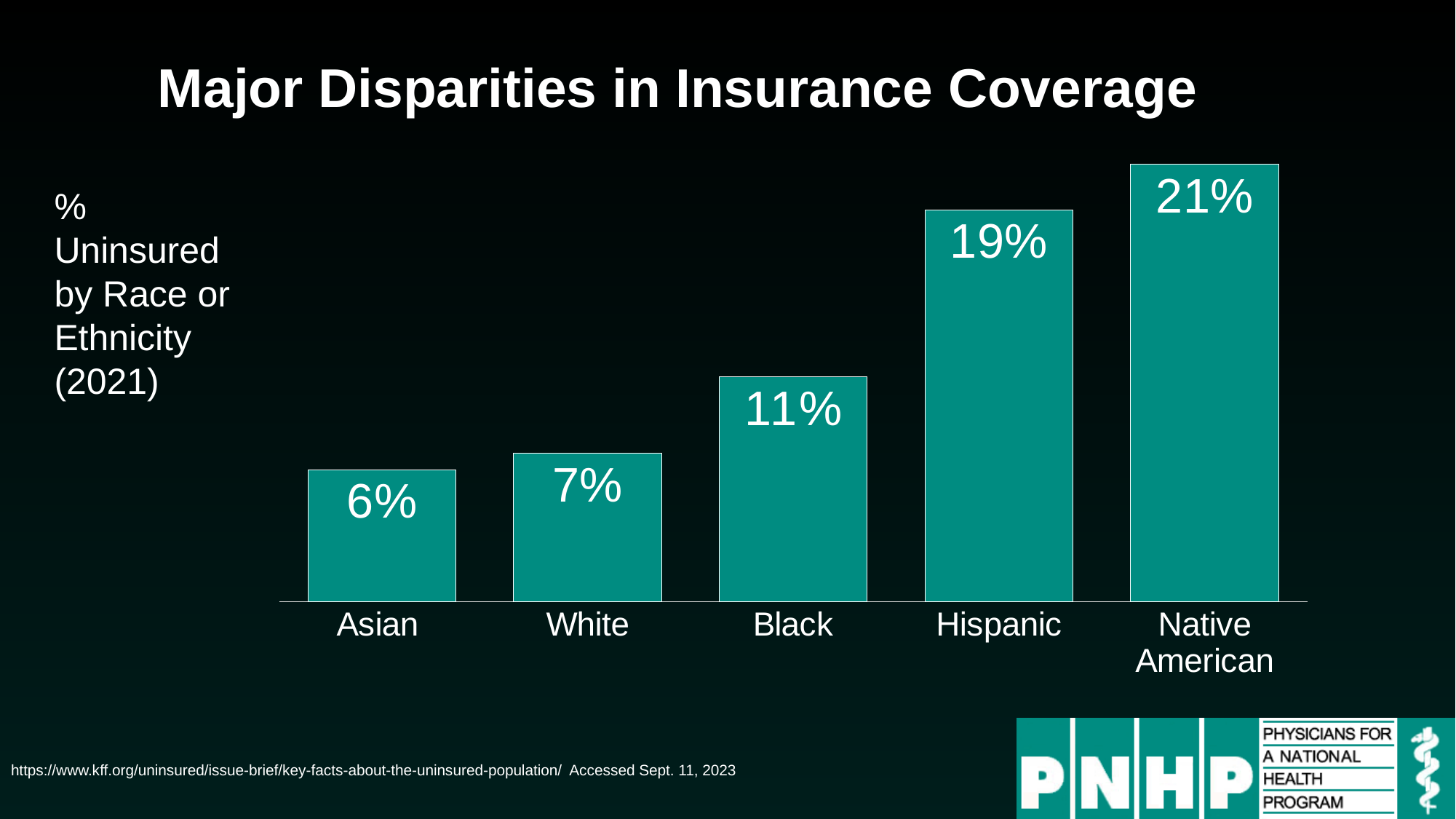

Major Disparities in Insurance Coverage

### Chart

| Category | Series 1 |
|---|---|
| Asian  | 0.064 |
| White | 0.072 |
| Black | 0.109 |
| Hispanic | 0.19 |
| Native
American | 0.212 |
# % Uninsured by Race or Ethnicity (2021)
https://www.kff.org/uninsured/issue-brief/key-facts-about-the-uninsured-population/  Accessed Sept. 11, 2023